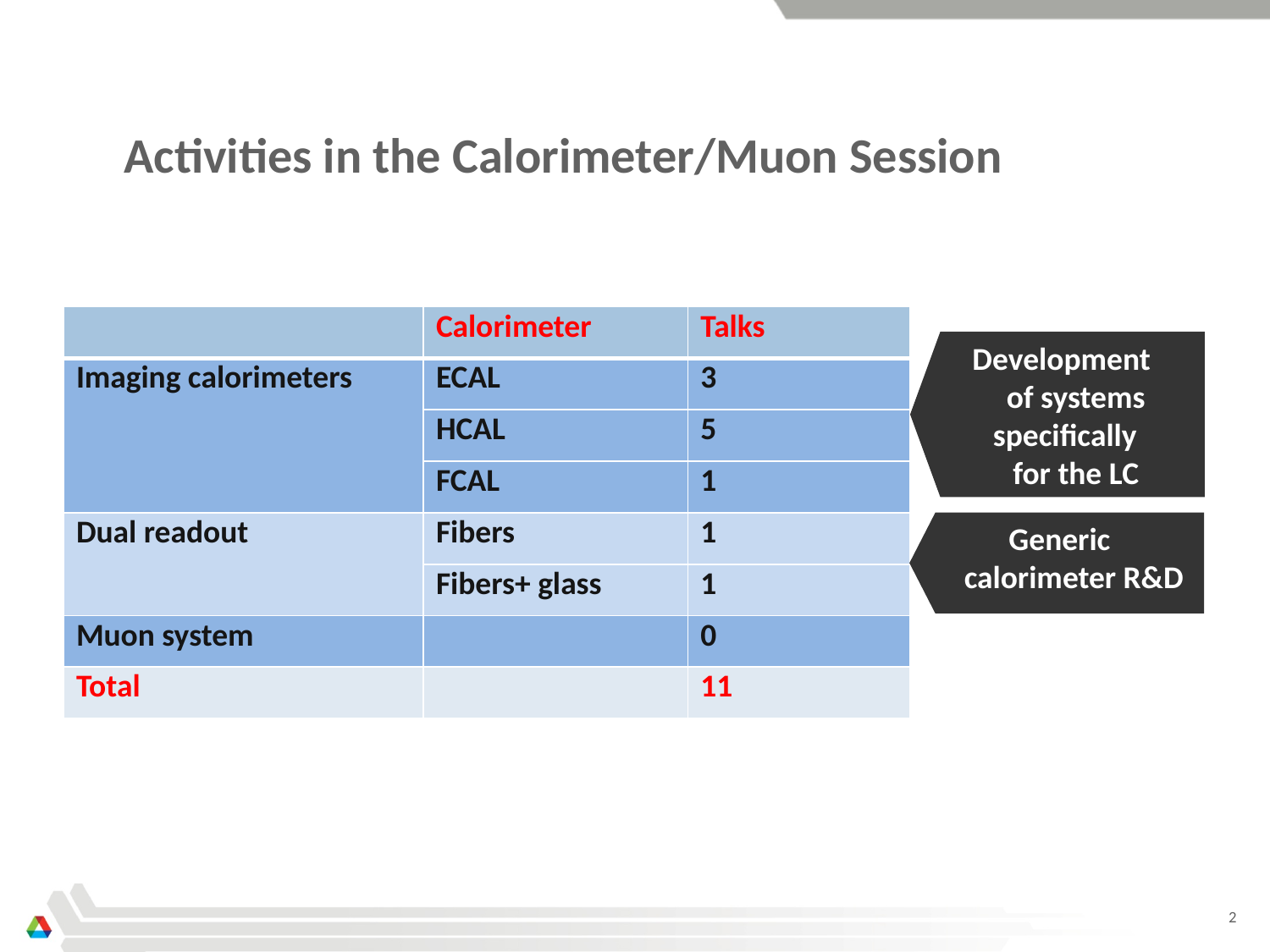

Activities in the Calorimeter/Muon Session
|  | Calorimeter | Talks |
| --- | --- | --- |
| Imaging calorimeters | ECAL | 3 |
|  | HCAL | 5 |
|  | FCAL | 1 |
| Dual readout | Fibers | 1 |
|  | Fibers+ glass | 1 |
| Muon system |  | 0 |
| Total |  | 11 |
Development
   of systems specifically
   for the LC
Generic
   calorimeter R&D
2